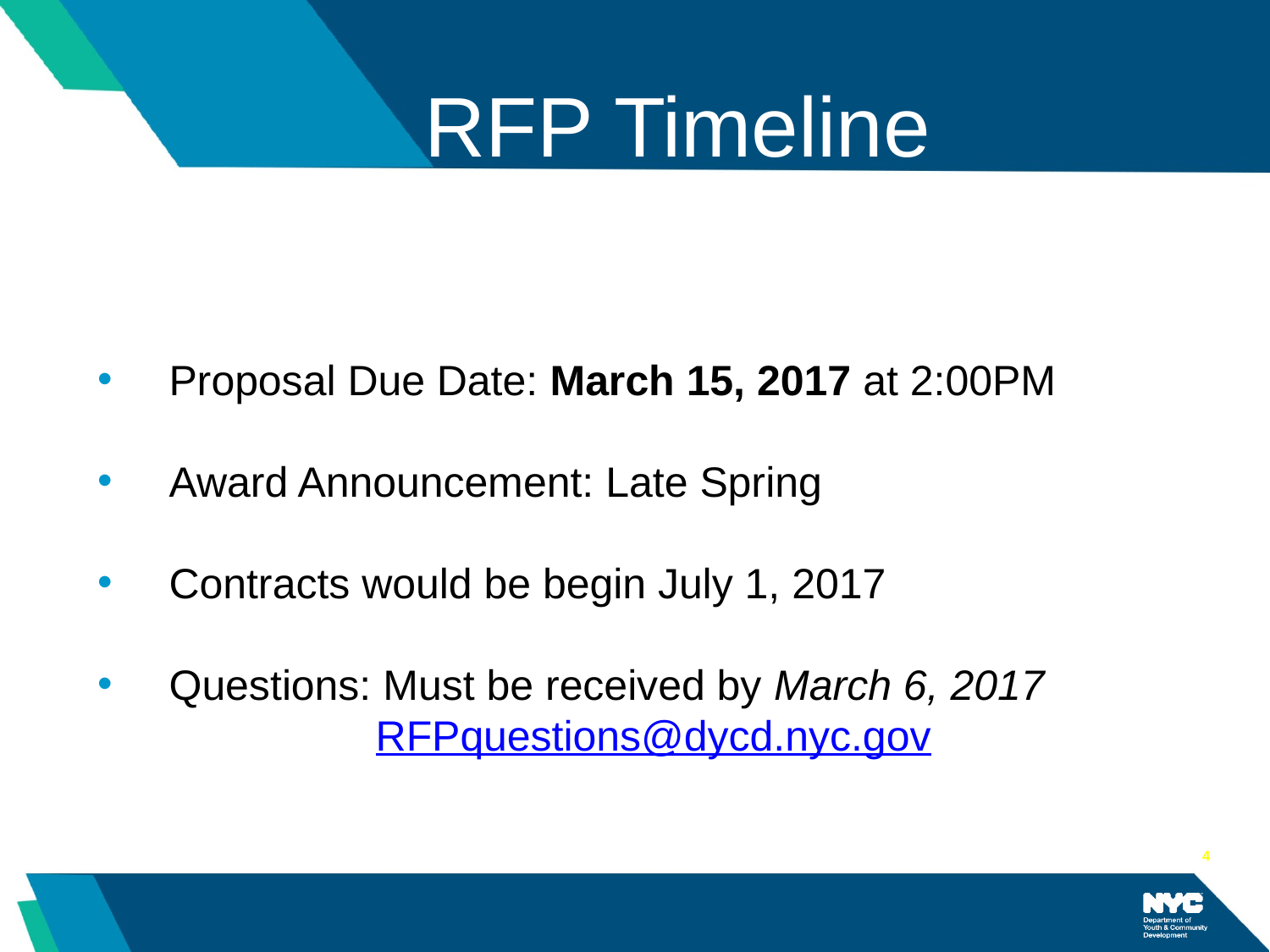

# RFP Timeline
Proposal Due Date: March 15, 2017 at 2:00PM
Award Announcement: Late Spring
Contracts would be begin July 1, 2017

Questions: Must be received by March 6, 2017
RFPquestions@dycd.nyc.gov
4